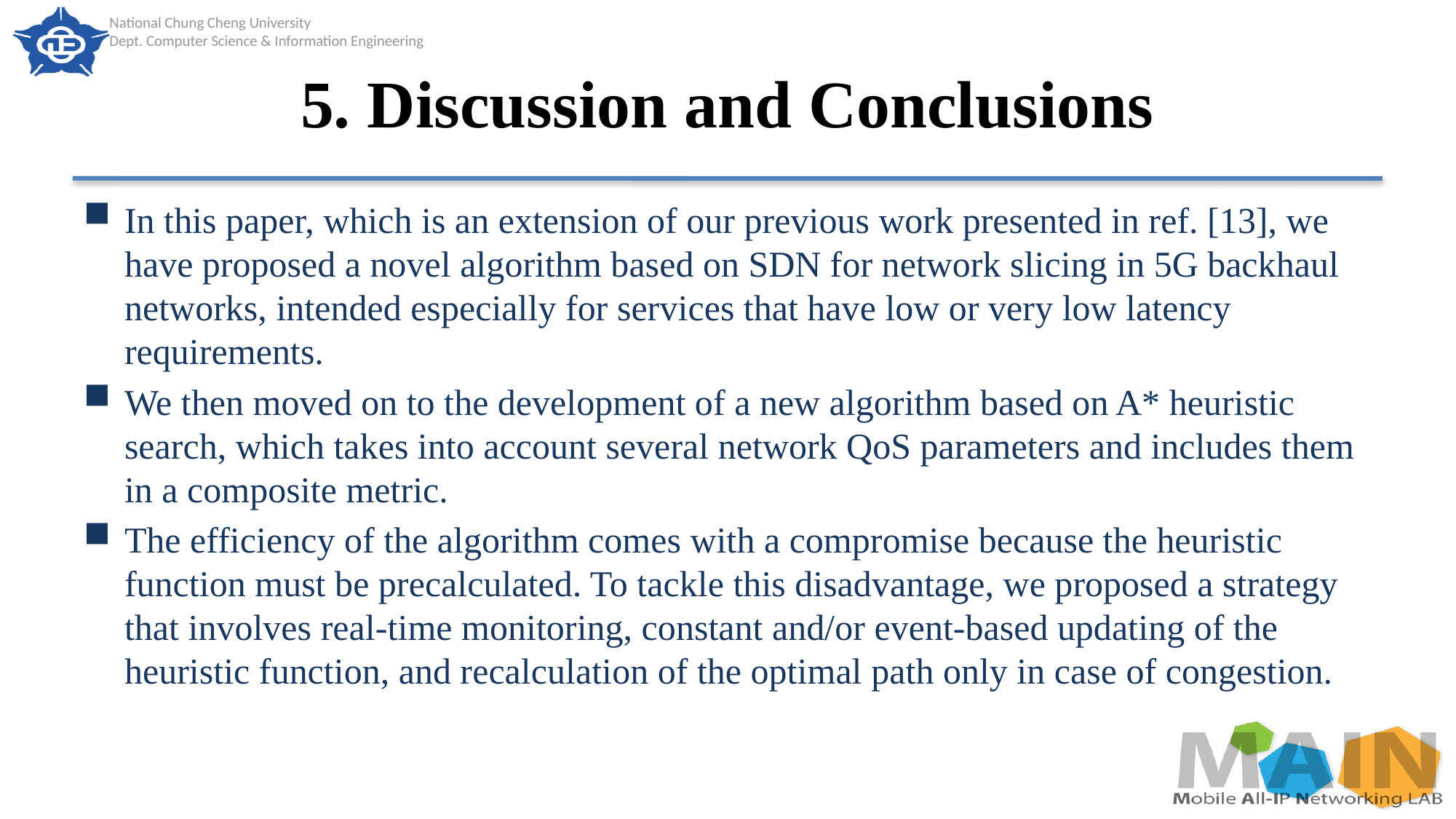

# 5. Discussion and Conclusions
In this paper, which is an extension of our previous work presented in ref. [13], we have proposed a novel algorithm based on SDN for network slicing in 5G backhaul networks, intended especially for services that have low or very low latency requirements.
We then moved on to the development of a new algorithm based on A* heuristic search, which takes into account several network QoS parameters and includes them in a composite metric.
The efficiency of the algorithm comes with a compromise because the heuristic function must be precalculated. To tackle this disadvantage, we proposed a strategy that involves real-time monitoring, constant and/or event-based updating of the heuristic function, and recalculation of the optimal path only in case of congestion.